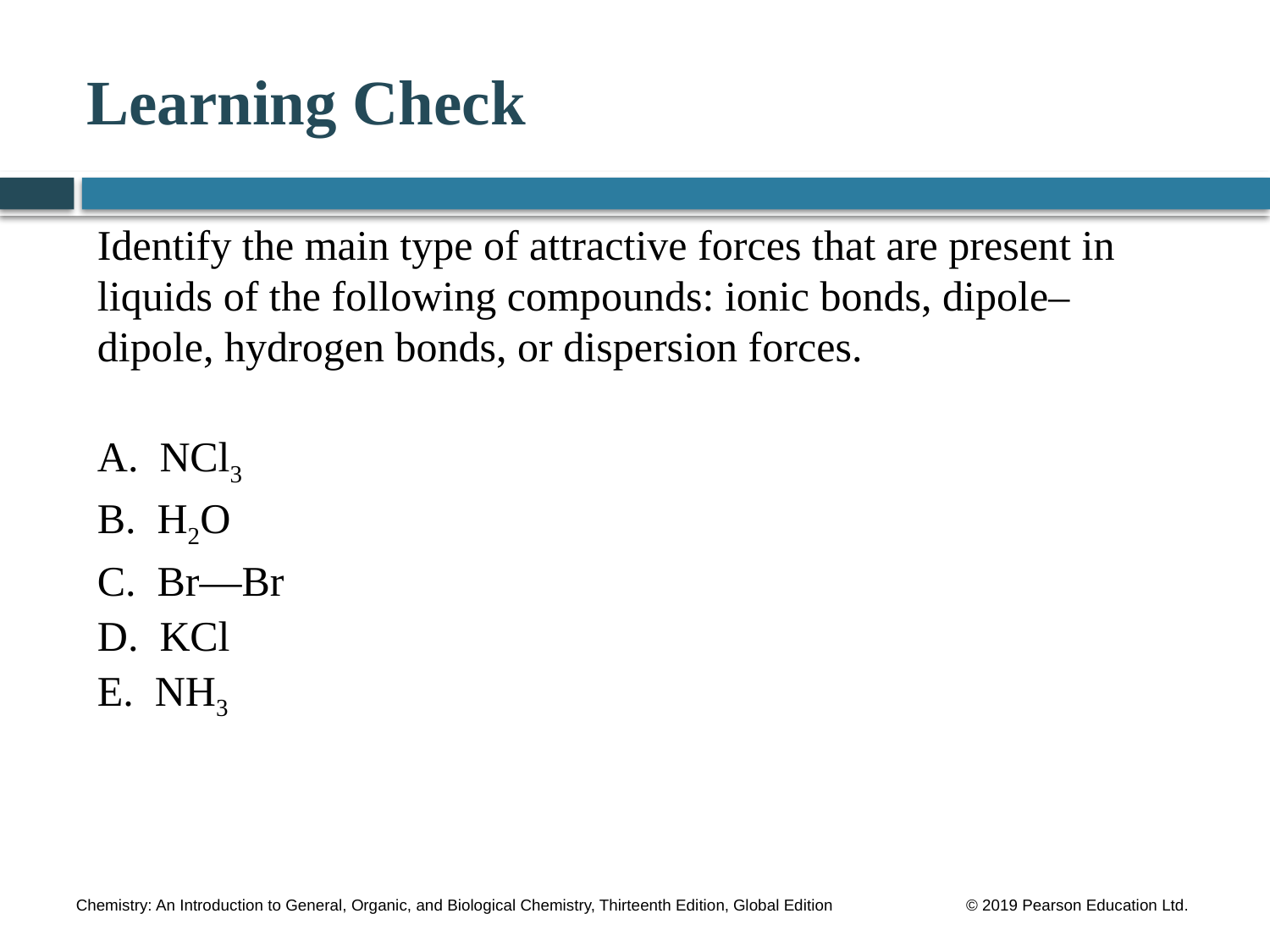

# Learning Check
Identify the main type of attractive forces that are present in liquids of the following compounds: ionic bonds, dipole–dipole, hydrogen bonds, or dispersion forces.

A.  NCl3
B.  H2O
C.  Br—Br
D.  KCl
E.  NH3